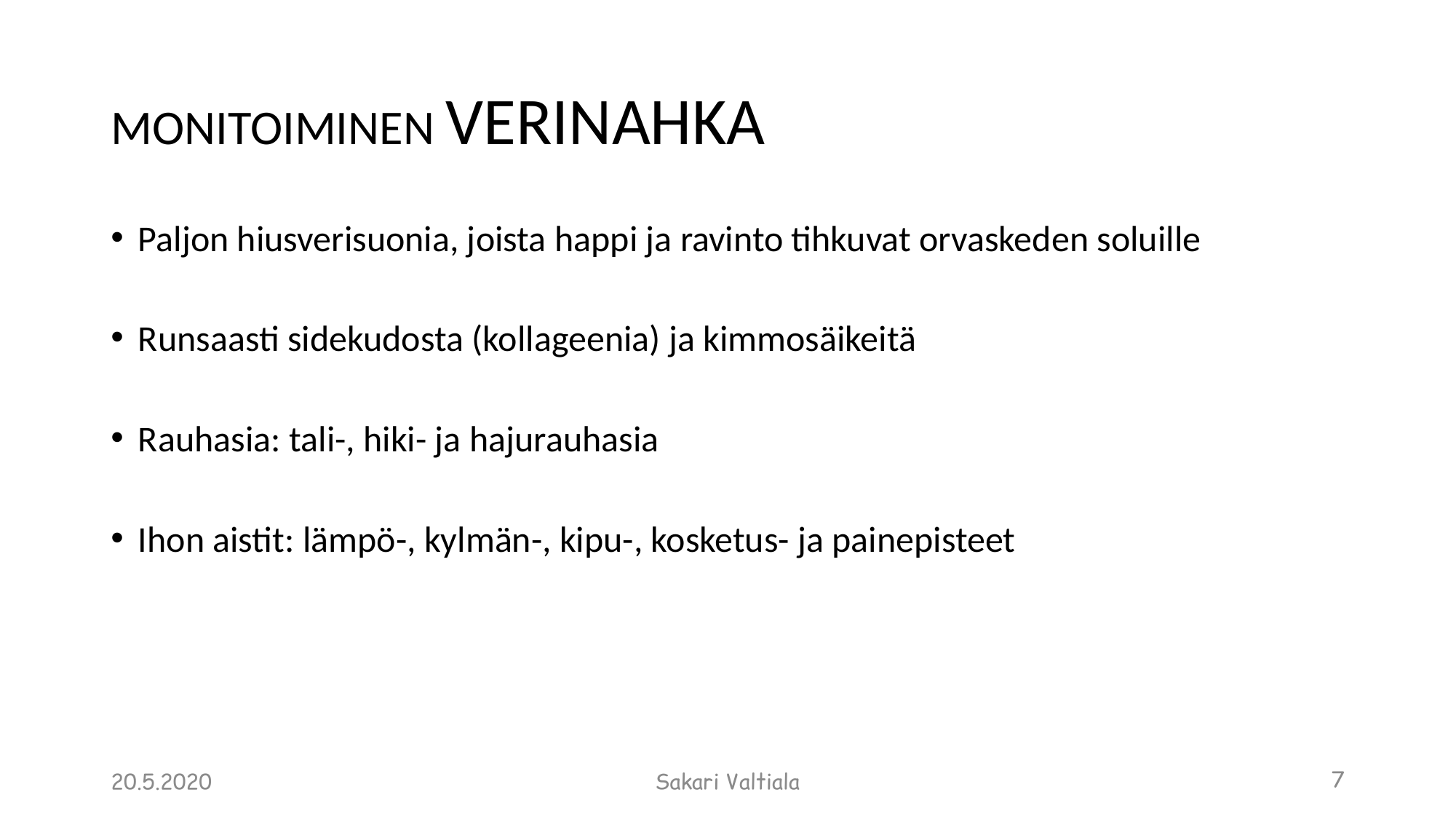

# MONITOIMINEN VERINAHKA
Paljon hiusverisuonia, joista happi ja ravinto tihkuvat orvaskeden soluille

Runsaasti sidekudosta (kollageenia) ja kimmosäikeitä

Rauhasia: tali-, hiki- ja hajurauhasia

Ihon aistit: lämpö-, kylmän-, kipu-, kosketus- ja painepisteet
20.5.2020
Sakari Valtiala
7